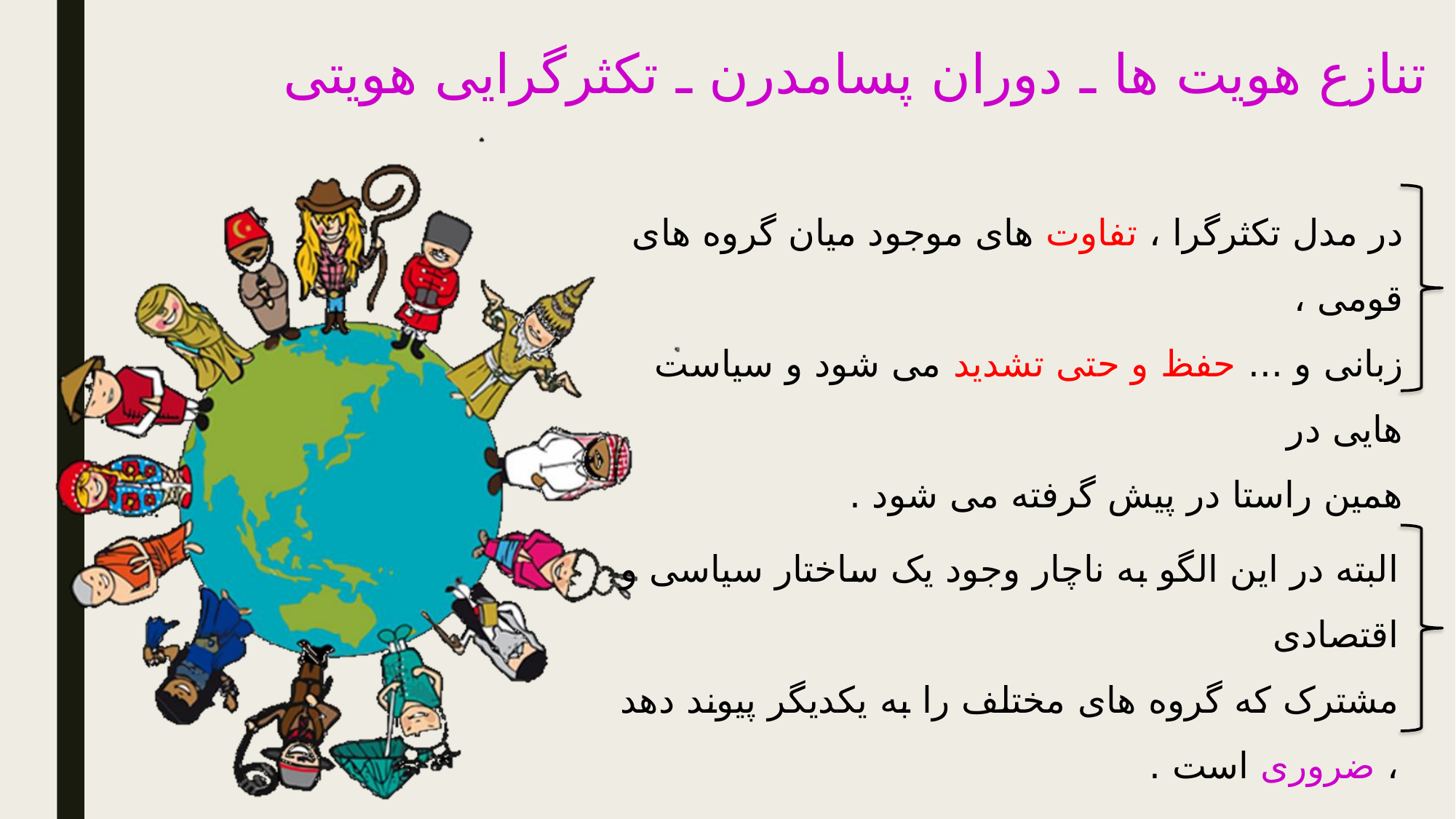

تنازع هویت ها ـ دوران پسامدرن ـ تکثرگرایی هویتی

در مدل تکثرگرا ، تفاوت های موجود میان گروه های قومی ،
زبانی و ... حفظ و حتی تشدید می شود و سیاست هایی در
همین راستا در پیش گرفته می شود .

البته در این الگو به ناچار وجود یک ساختار سیاسی و اقتصادی
مشترک که گروه های مختلف را به یکدیگر پیوند دهد ، ضروری است .